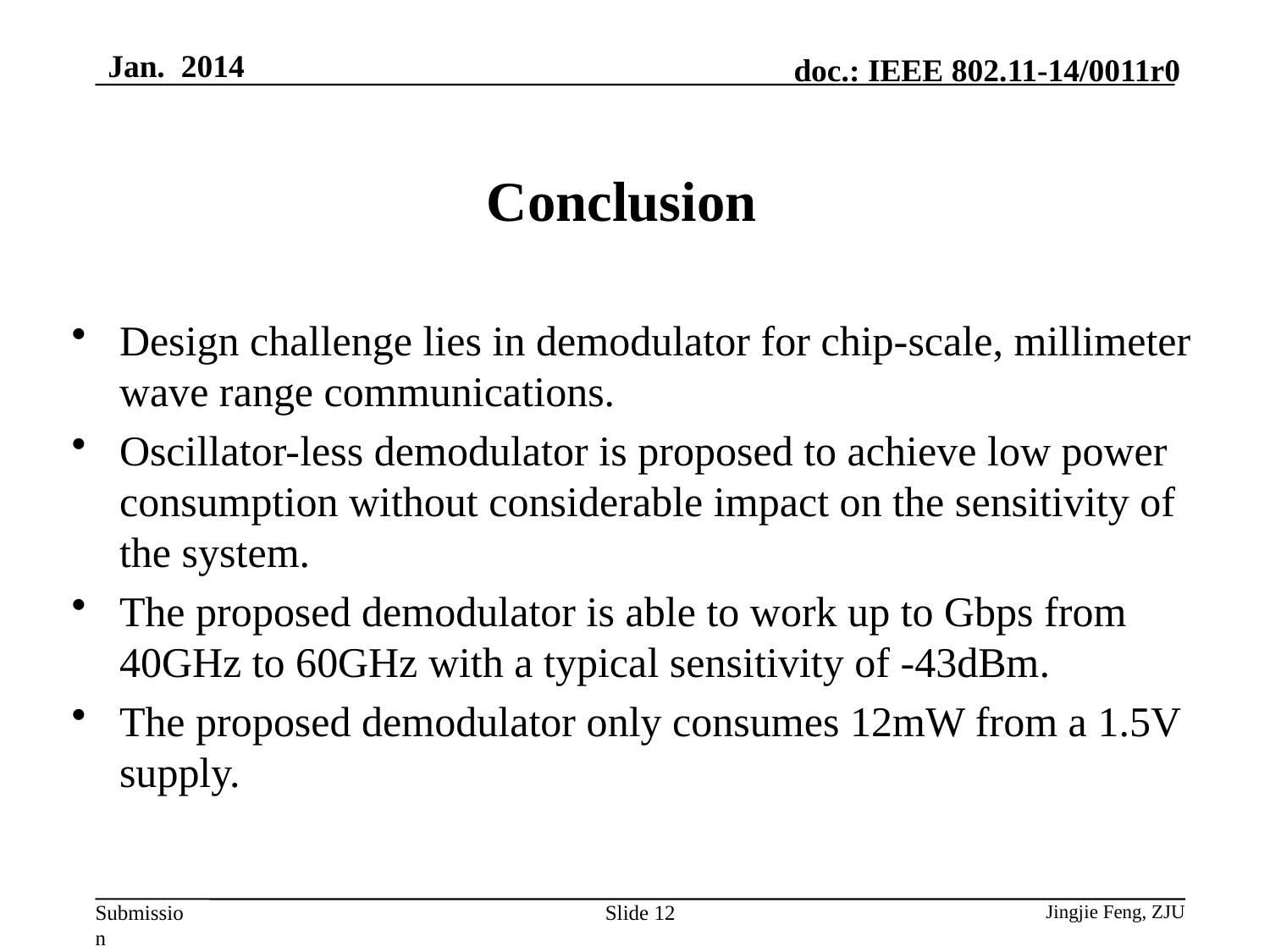

Jan.  2014
# Conclusion
Design challenge lies in demodulator for chip-scale, millimeter wave range communications.
Oscillator-less demodulator is proposed to achieve low power consumption without considerable impact on the sensitivity of the system.
The proposed demodulator is able to work up to Gbps from 40GHz to 60GHz with a typical sensitivity of -43dBm.
The proposed demodulator only consumes 12mW from a 1.5V supply.
Jingjie Feng, ZJU
Slide 12